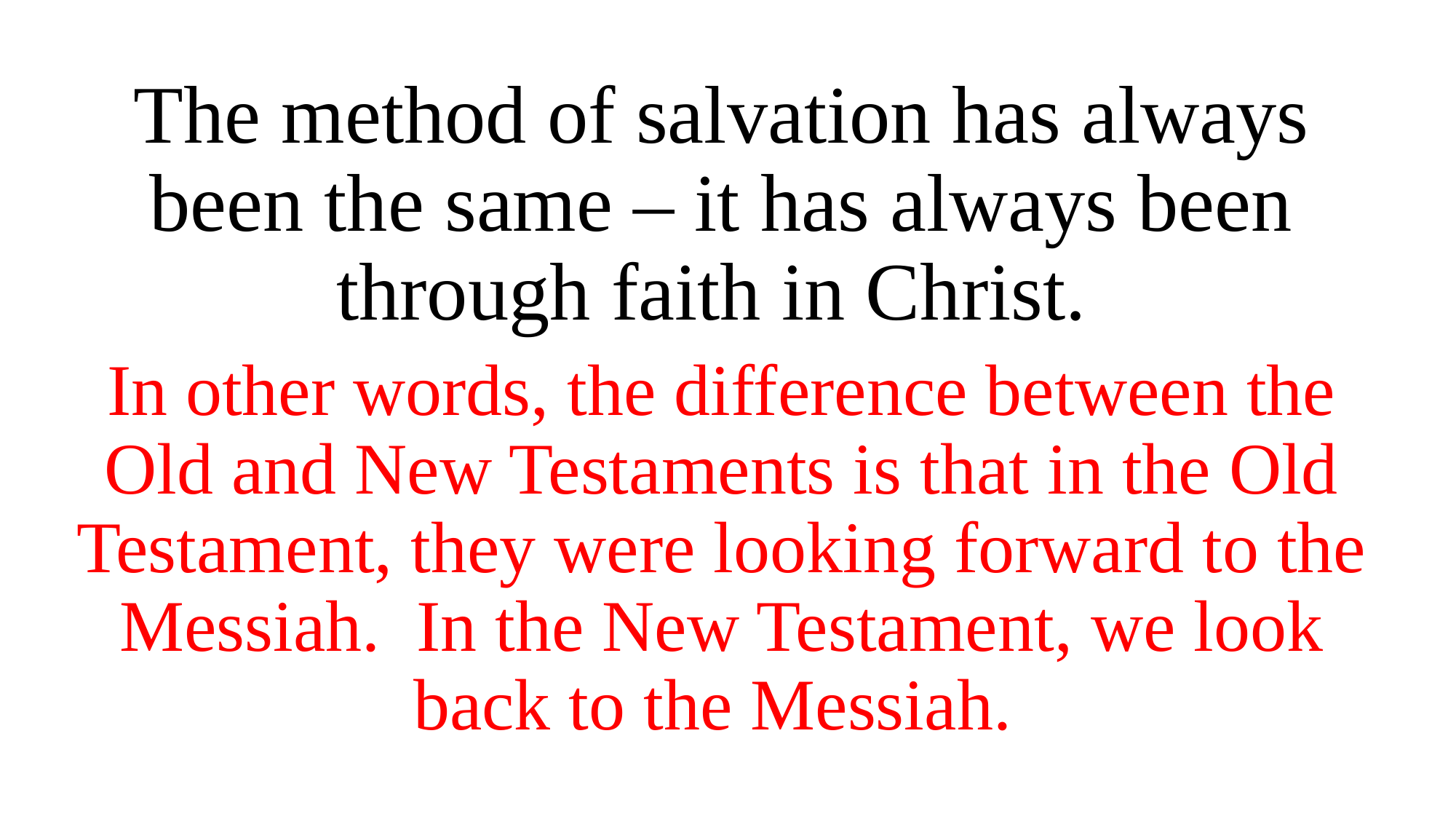

The method of salvation has always been the same – it has always been through faith in Christ.
In other words, the difference between the Old and New Testaments is that in the Old Testament, they were looking forward to the Messiah.  In the New Testament, we look back to the Messiah.